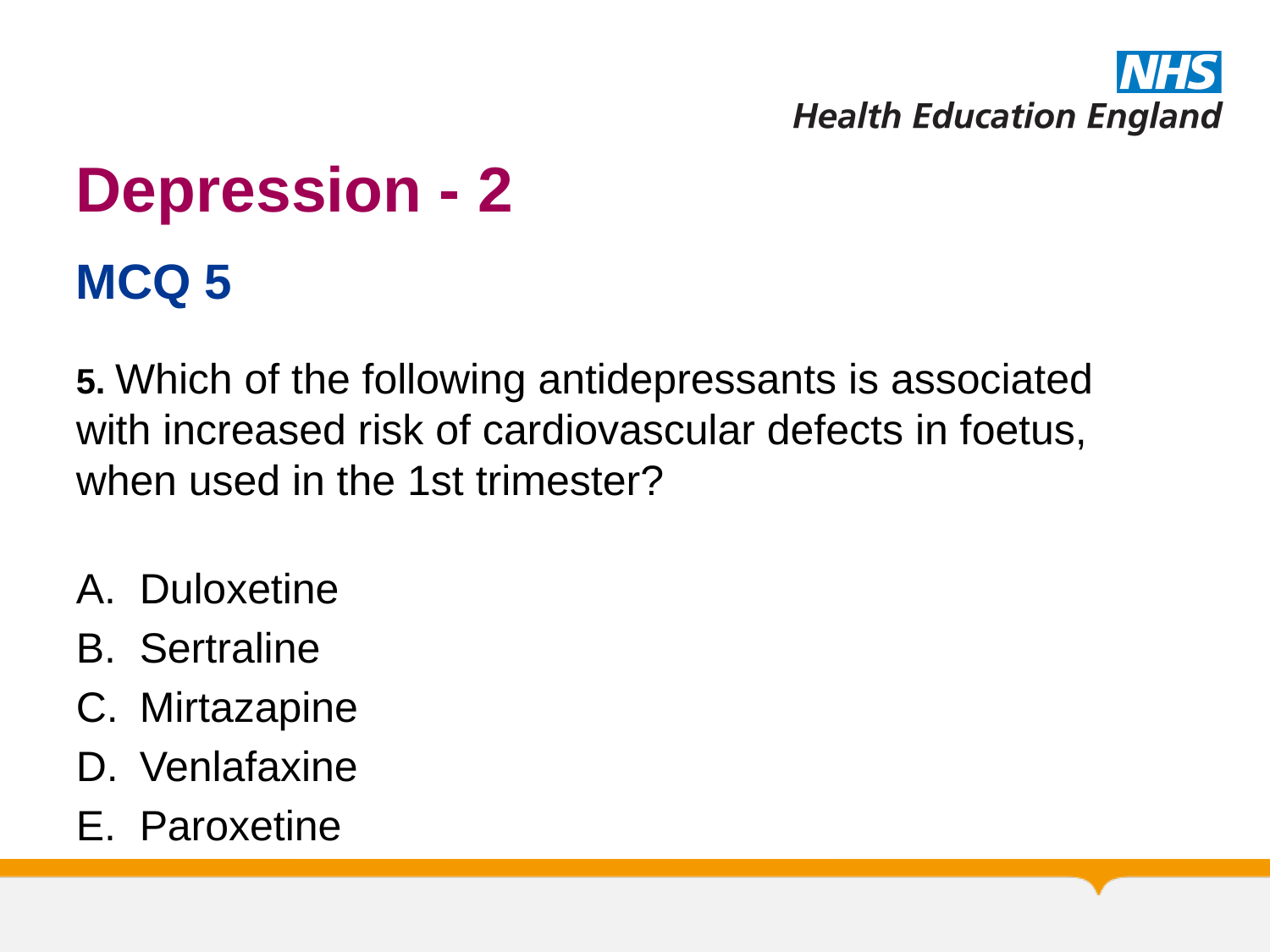

# Depression - 2
MCQ 5
5. Which of the following antidepressants is associated with increased risk of cardiovascular defects in foetus, when used in the 1st trimester?

Duloxetine
Sertraline
Mirtazapine
Venlafaxine
Paroxetine